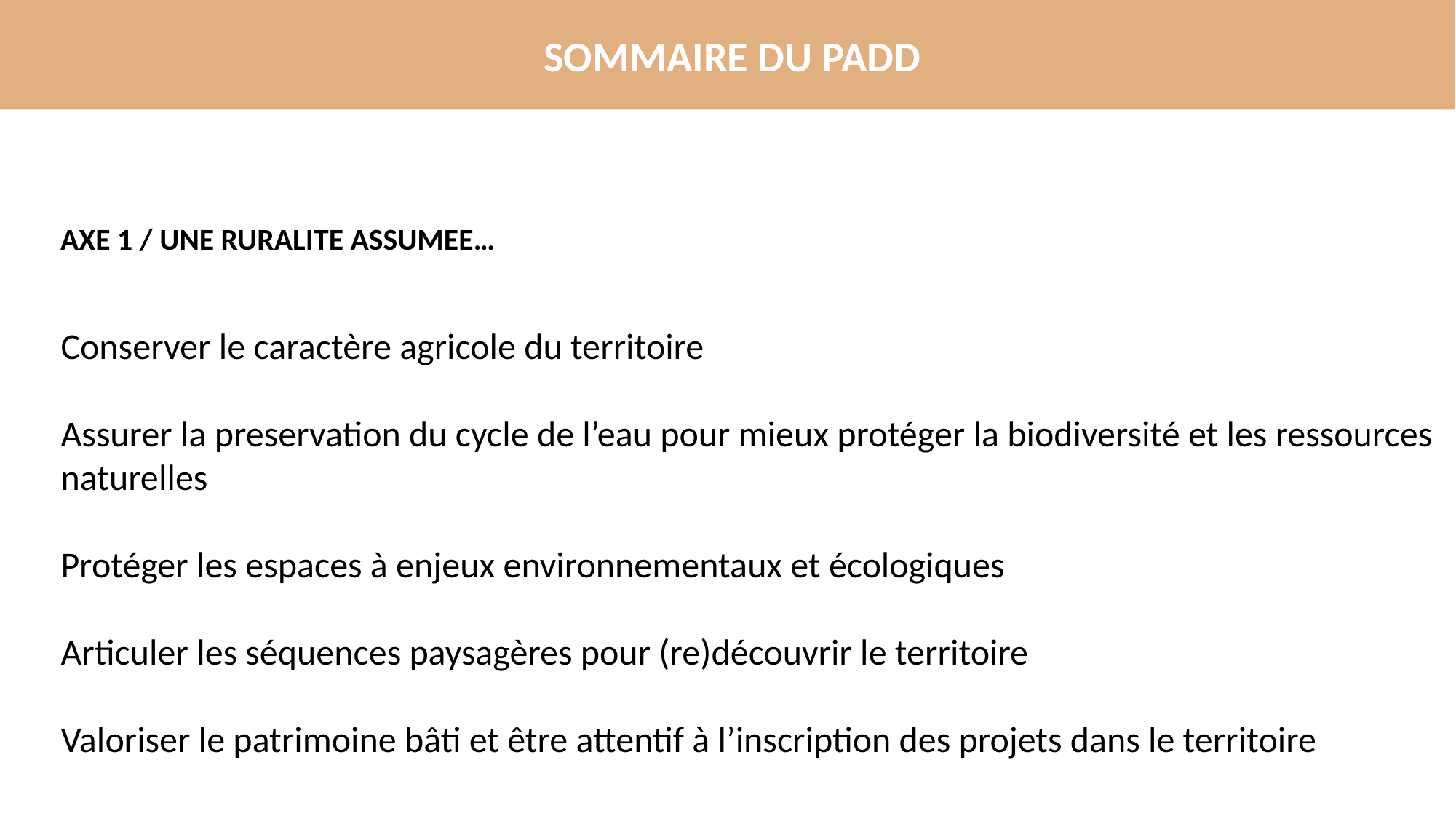

Sommaire du padd

AXE 1 / UNE RURALITE ASSUMEE…
Conserver le caractère agricole du territoire

Assurer la preservation du cycle de l’eau pour mieux protéger la biodiversité et les ressources naturelles

Protéger les espaces à enjeux environnementaux et écologiques

Articuler les séquences paysagères pour (re)découvrir le territoire

Valoriser le patrimoine bâti et être attentif à l’inscription des projets dans le territoire